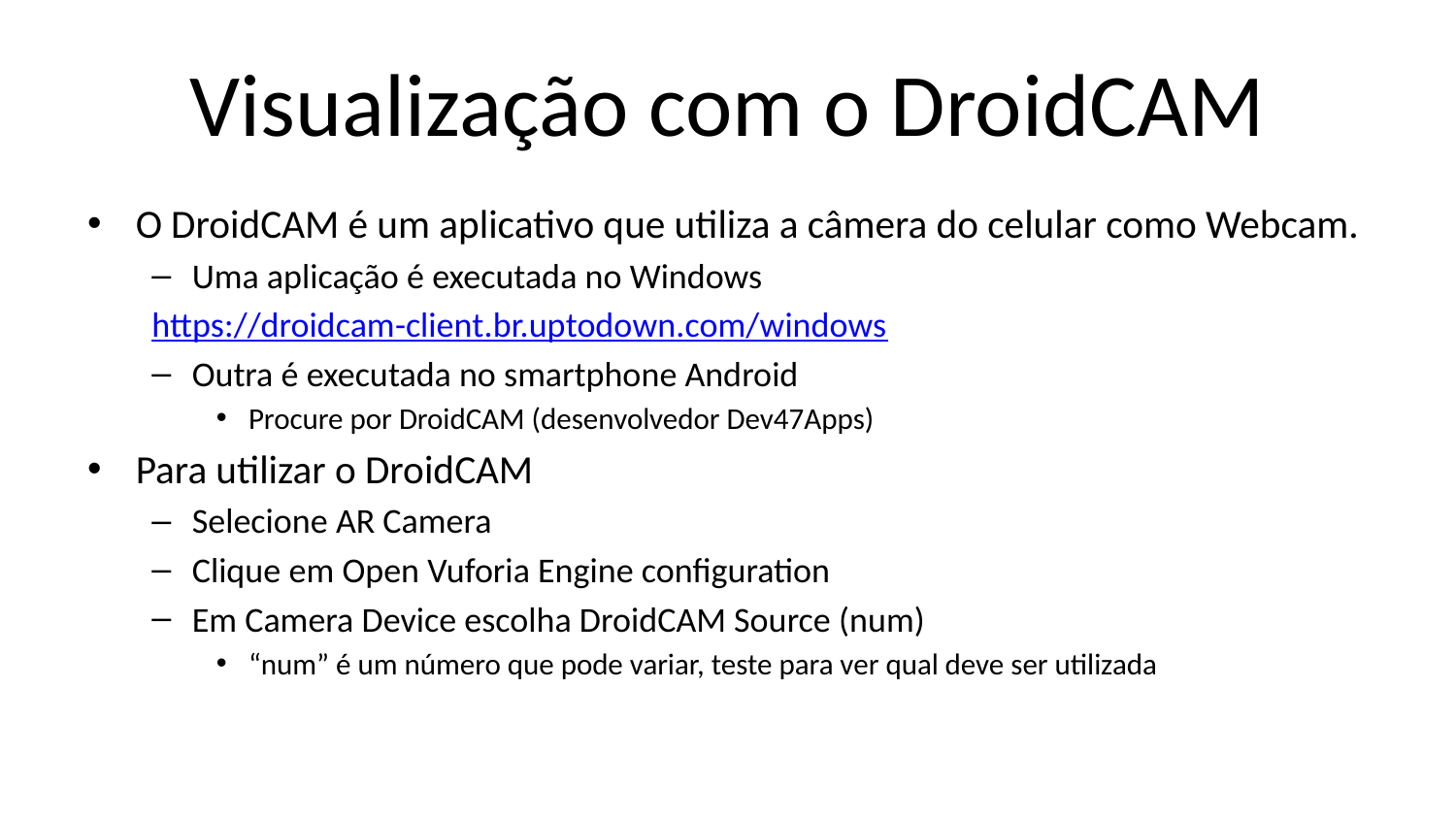

# Visualização com o DroidCAM
O DroidCAM é um aplicativo que utiliza a câmera do celular como Webcam.
Uma aplicação é executada no Windows
https://droidcam-client.br.uptodown.com/windows
Outra é executada no smartphone Android
Procure por DroidCAM (desenvolvedor Dev47Apps)
Para utilizar o DroidCAM
Selecione AR Camera
Clique em Open Vuforia Engine configuration
Em Camera Device escolha DroidCAM Source (num)
“num” é um número que pode variar, teste para ver qual deve ser utilizada